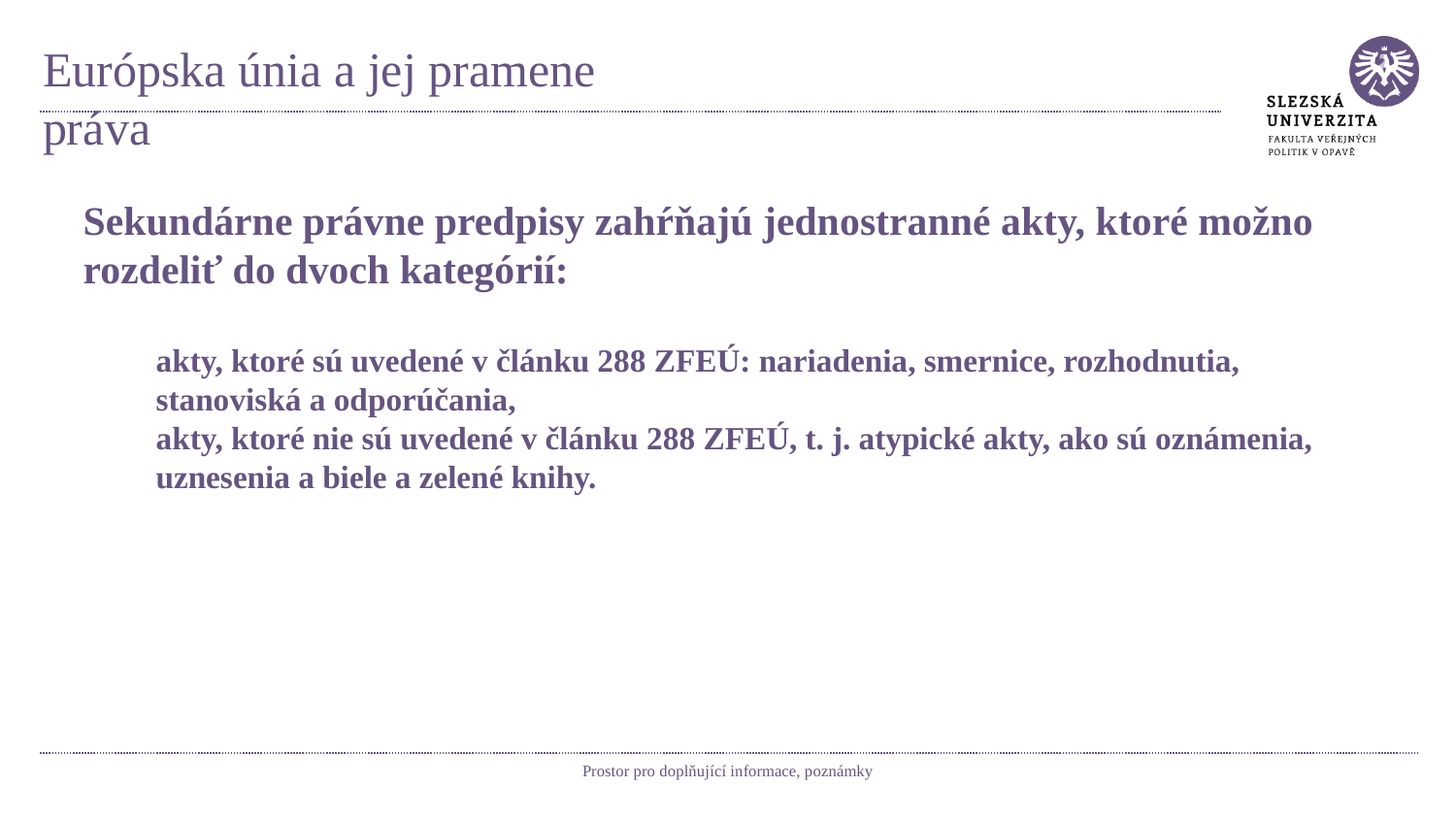

# Európska únia a jej pramene práva
Sekundárne právne predpisy zahŕňajú jednostranné akty, ktoré možno rozdeliť do dvoch kategórií:

akty, ktoré sú uvedené v článku 288 ZFEÚ: nariadenia, smernice, rozhodnutia, stanoviská a odporúčania,
akty, ktoré nie sú uvedené v článku 288 ZFEÚ, t. j. atypické akty, ako sú oznámenia, uznesenia a biele a zelené knihy.
Prostor pro doplňující informace, poznámky